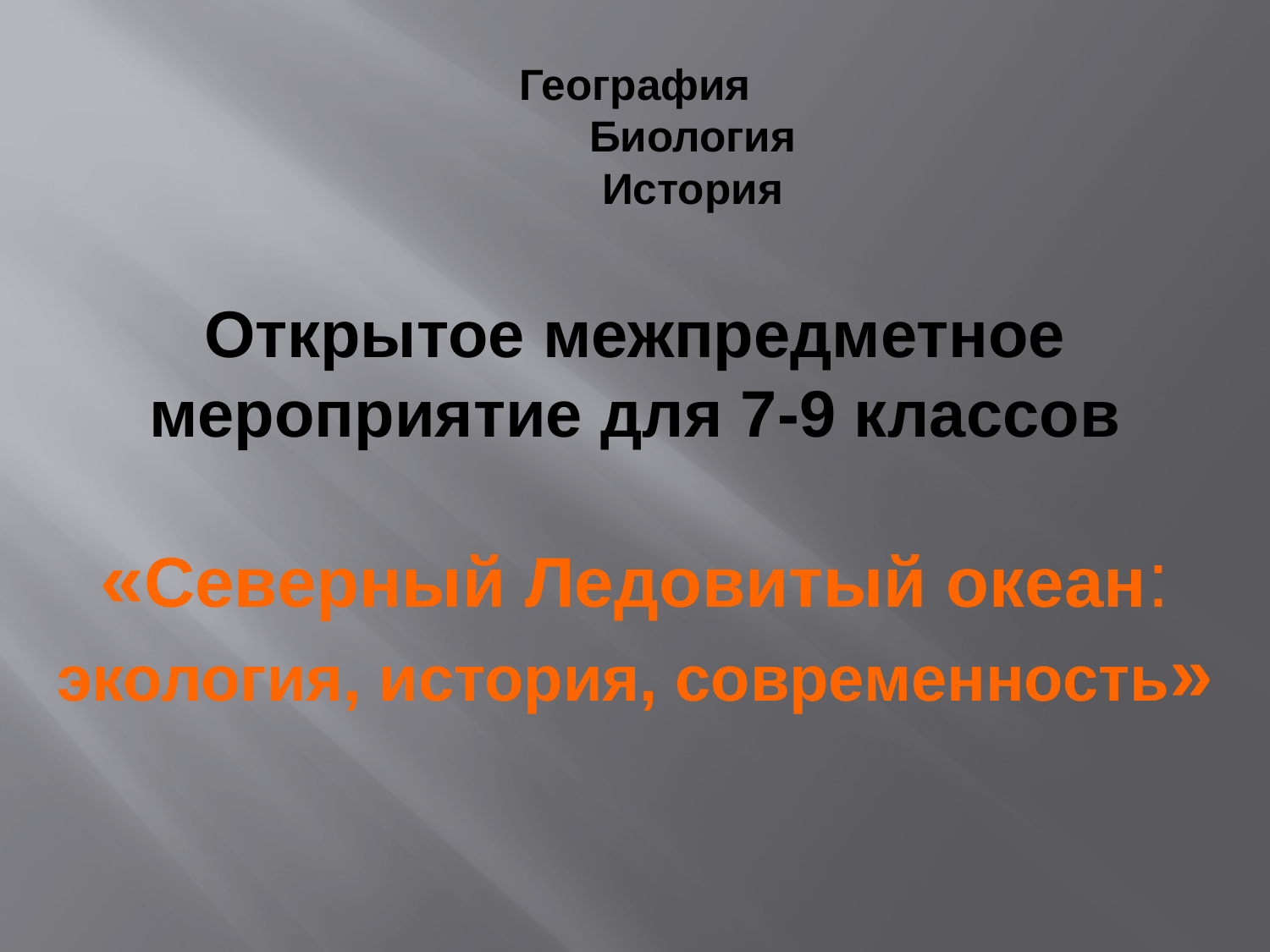

# География Биология История Открытое межпредметное мероприятие для 7-9 классов «Северный Ледовитый океан: экология, история, современность»